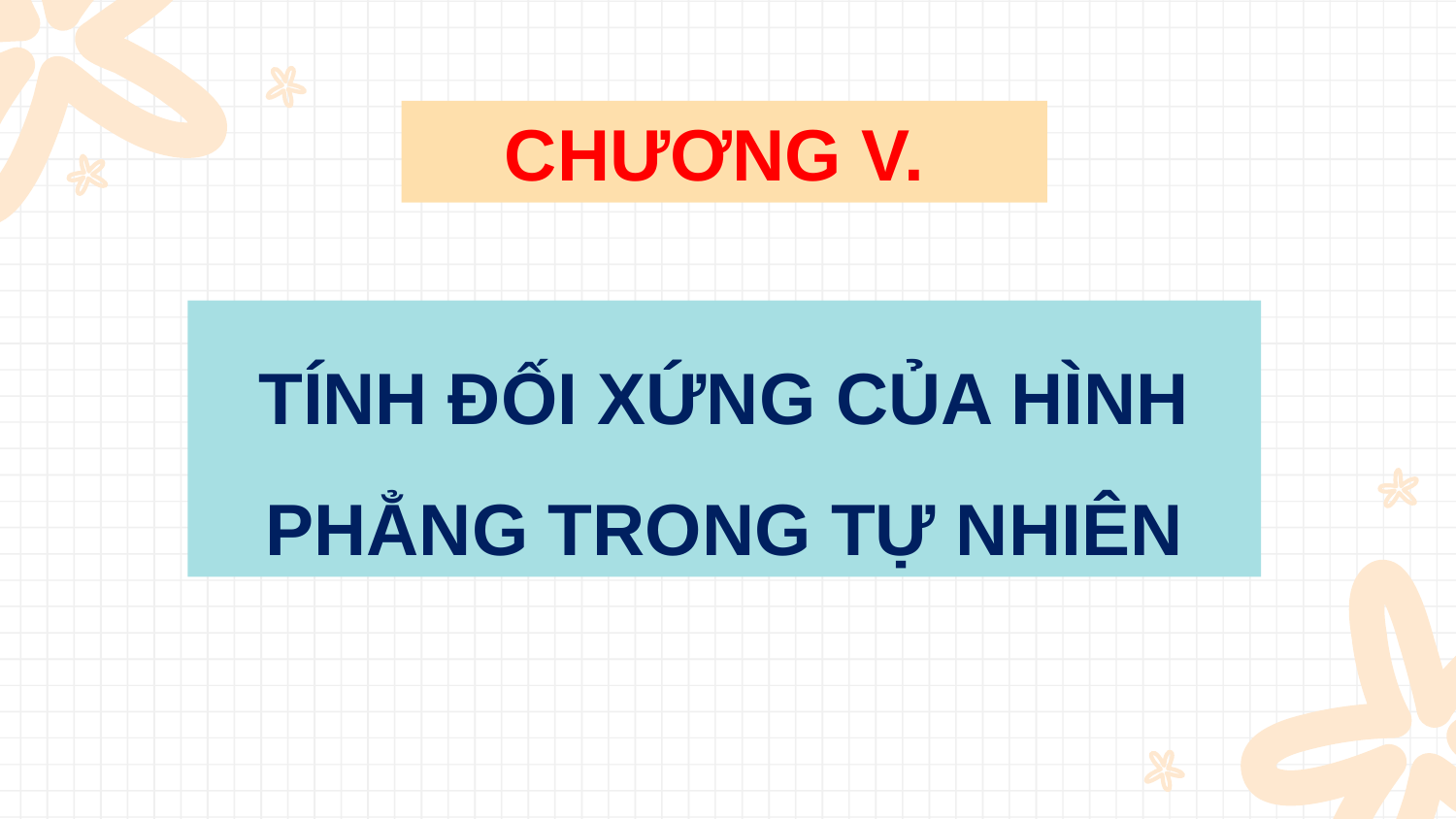

CHƯƠNG V.
TÍNH ĐỐI XỨNG CỦA HÌNH PHẲNG TRONG TỰ NHIÊN